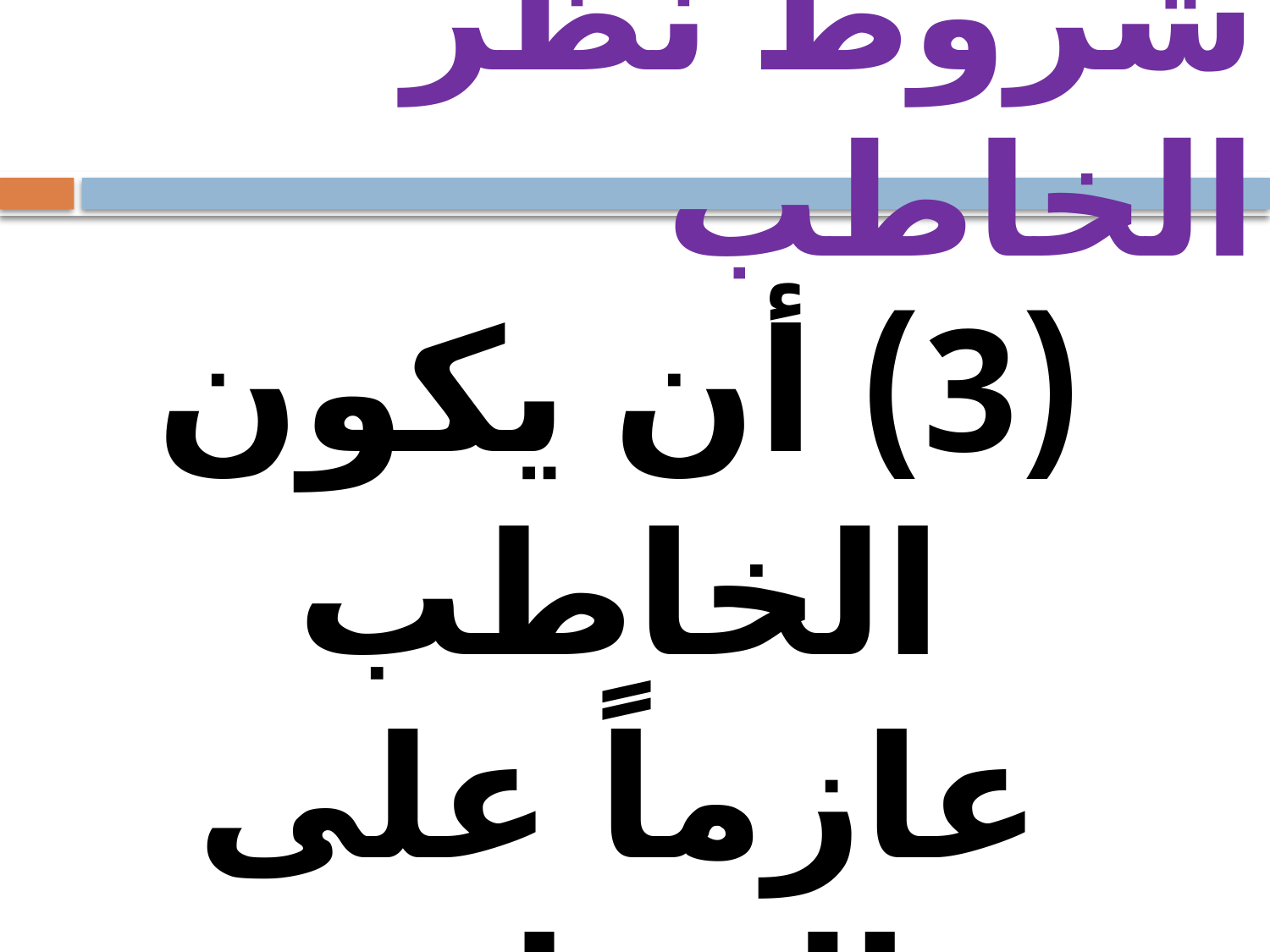

# شروط نظر الخاطب
(3) أن يكون الخاطب عازماً على الخطبة